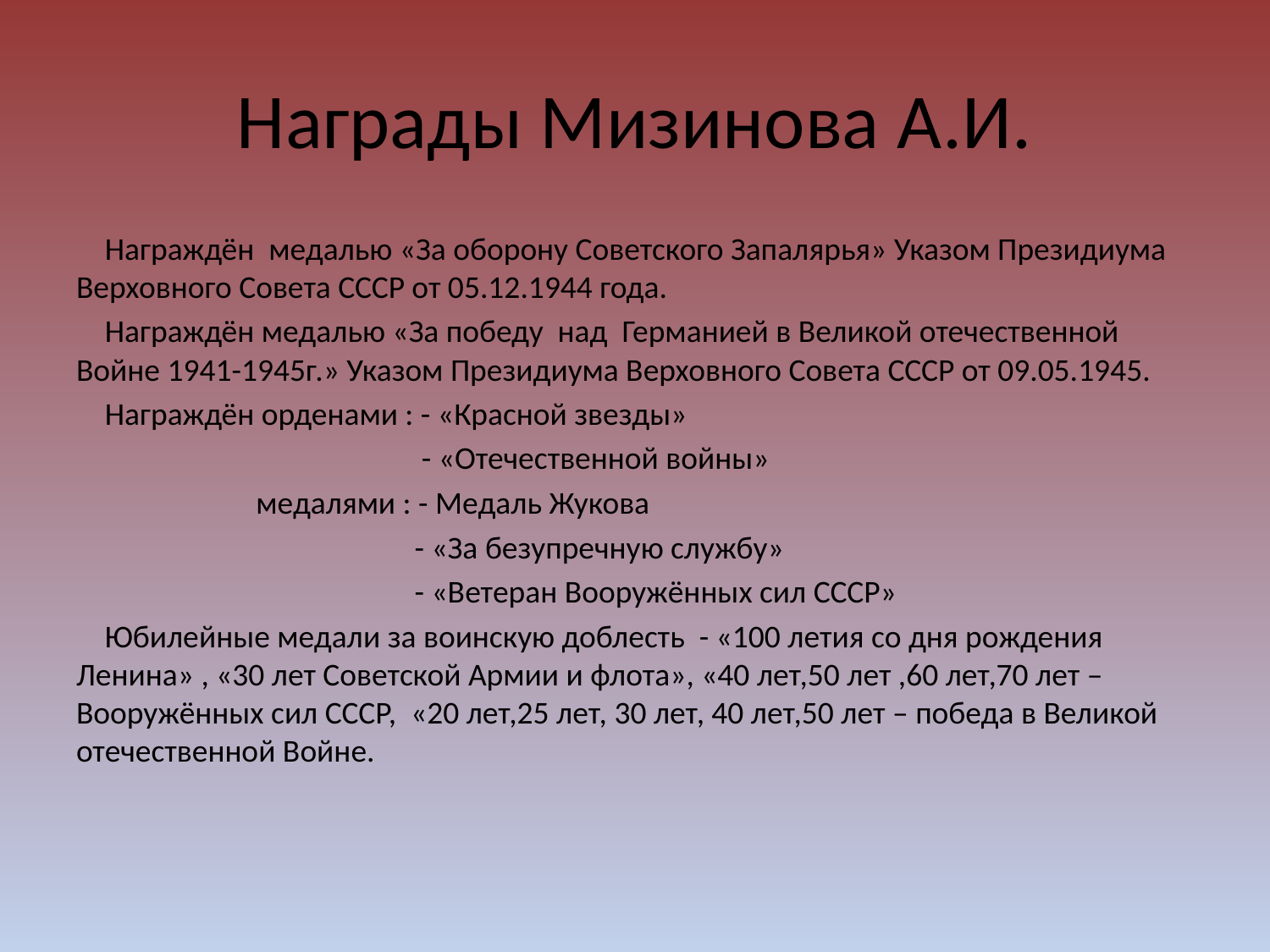

# Награды Мизинова А.И.
    Награждён  медалью «За оборону Советского Запалярья» Указом Президиума Верховного Совета СССР от 05.12.1944 года.
    Награждён медалью «За победу  над  Германией в Великой отечественной Войне 1941-1945г.» Указом Президиума Верховного Совета СССР от 09.05.1945.
    Награждён орденами : - «Красной звезды»
                                                - «Отечественной войны»
                         медалями : - Медаль Жукова
                                               - «За безупречную службу»
                                               - «Ветеран Вооружённых сил СССР»
    Юбилейные медали за воинскую доблесть  - «100 летия со дня рождения Ленина» , «30 лет Советской Армии и флота», «40 лет,50 лет ,60 лет,70 лет – Вооружённых сил СССР,  «20 лет,25 лет, 30 лет, 40 лет,50 лет – победа в Великой отечественной Войне.